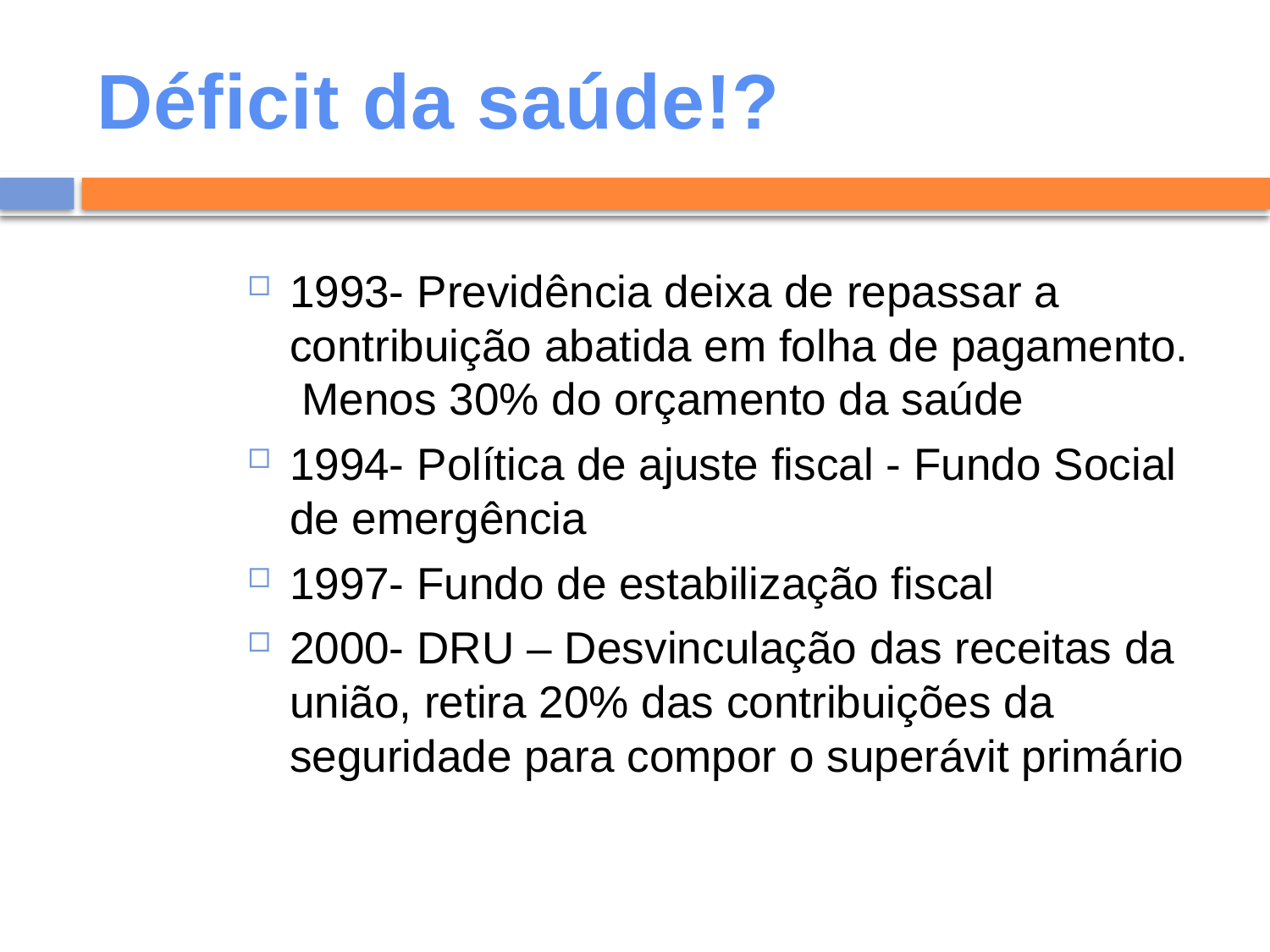

# Déficit da saúde!?

1993- Previdência deixa de repassar a contribuição abatida em folha de pagamento.  Menos 30% do orçamento da saúde
1994- Política de ajuste fiscal - Fundo Social de emergência
1997- Fundo de estabilização fiscal
2000- DRU – Desvinculação das receitas da união, retira 20% das contribuições da seguridade para compor o superávit primário